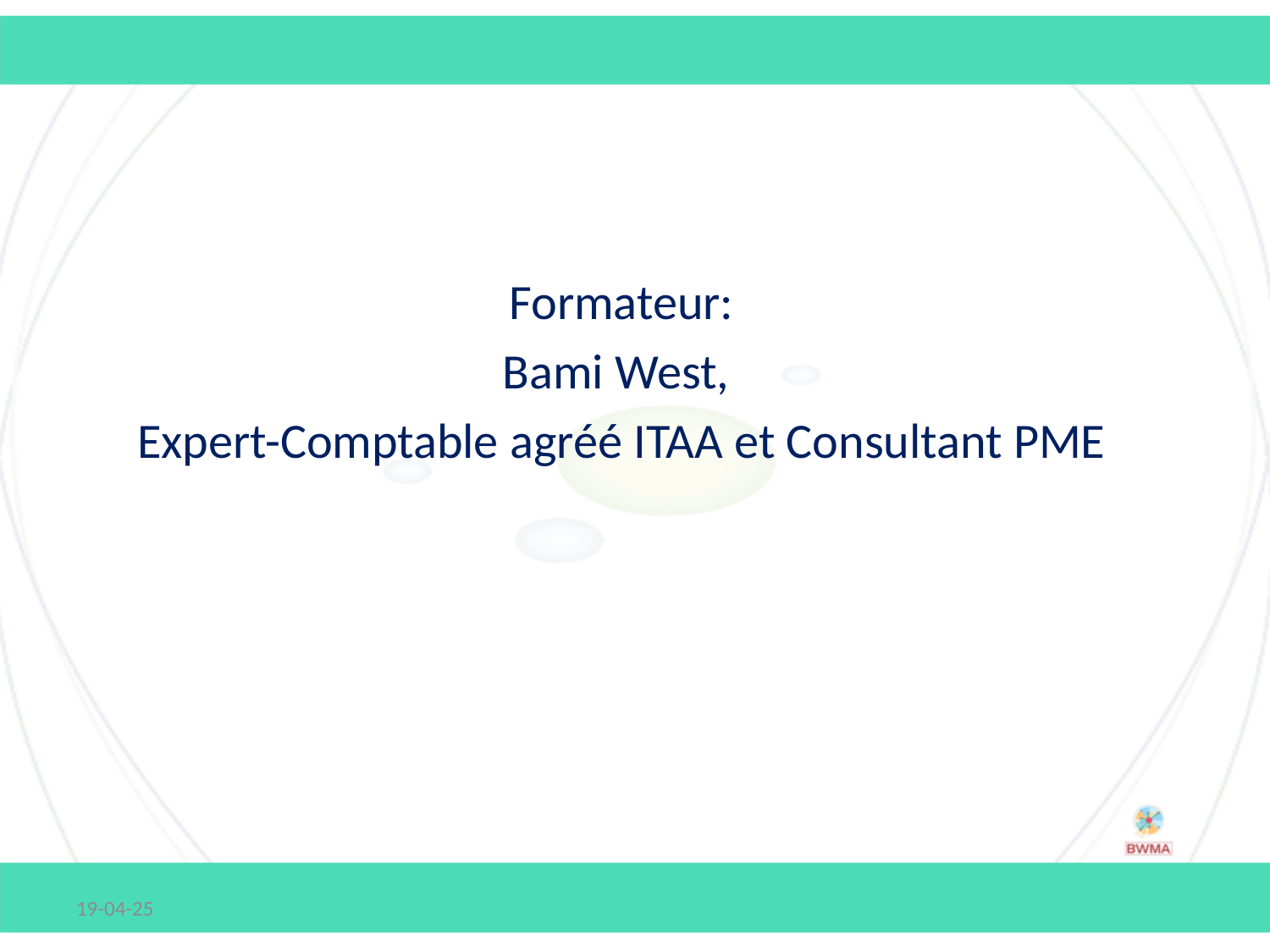

#

Formateur:
Bami West,
Expert-Comptable agréé ITAA et Consultant PME

19-04-25